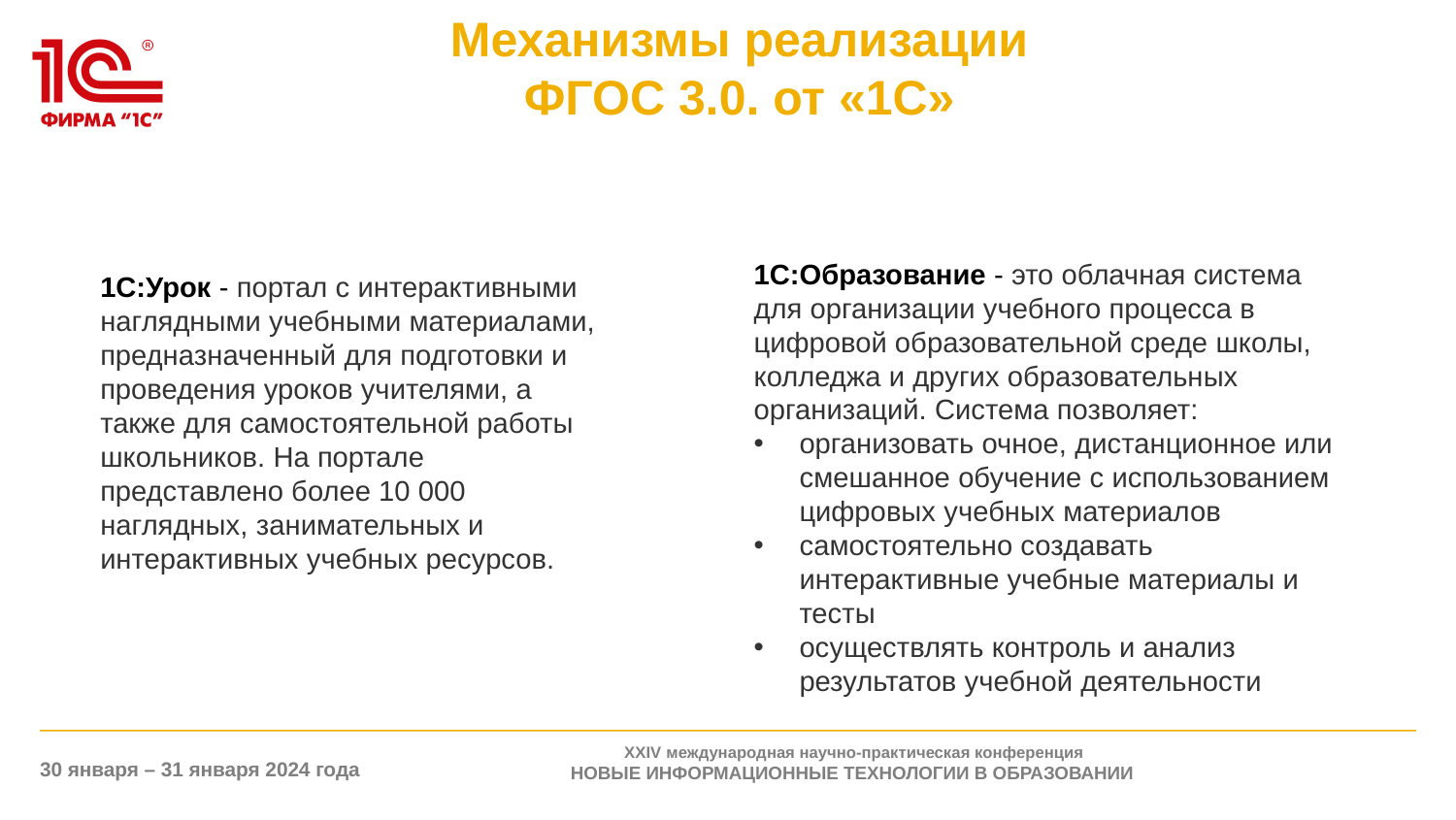

# Механизмы реализации ФГОС 3.0. от «1С»
1С:Образование - это облачная система для организации учебного процесса в цифровой образовательной среде школы, колледжа и других образовательных организаций. Система позволяет:
организовать очное, дистанционное или смешанное обучение с использованием цифровых учебных материалов
самостоятельно создавать интерактивные учебные материалы и тесты
осуществлять контроль и анализ результатов учебной деятельности

1С:Урок - портал с интерактивными наглядными учебными материалами, предназначенный для подготовки и проведения уроков учителями, а также для самостоятельной работы школьников. На портале представлено более 10 000 наглядных, занимательных и интерактивных учебных ресурсов.
XXIV международная научно-практическая конференция
НОВЫЕ ИНФОРМАЦИОННЫЕ ТЕХНОЛОГИИ В ОБРАЗОВАНИИ
30 января – 31 января 2024 года